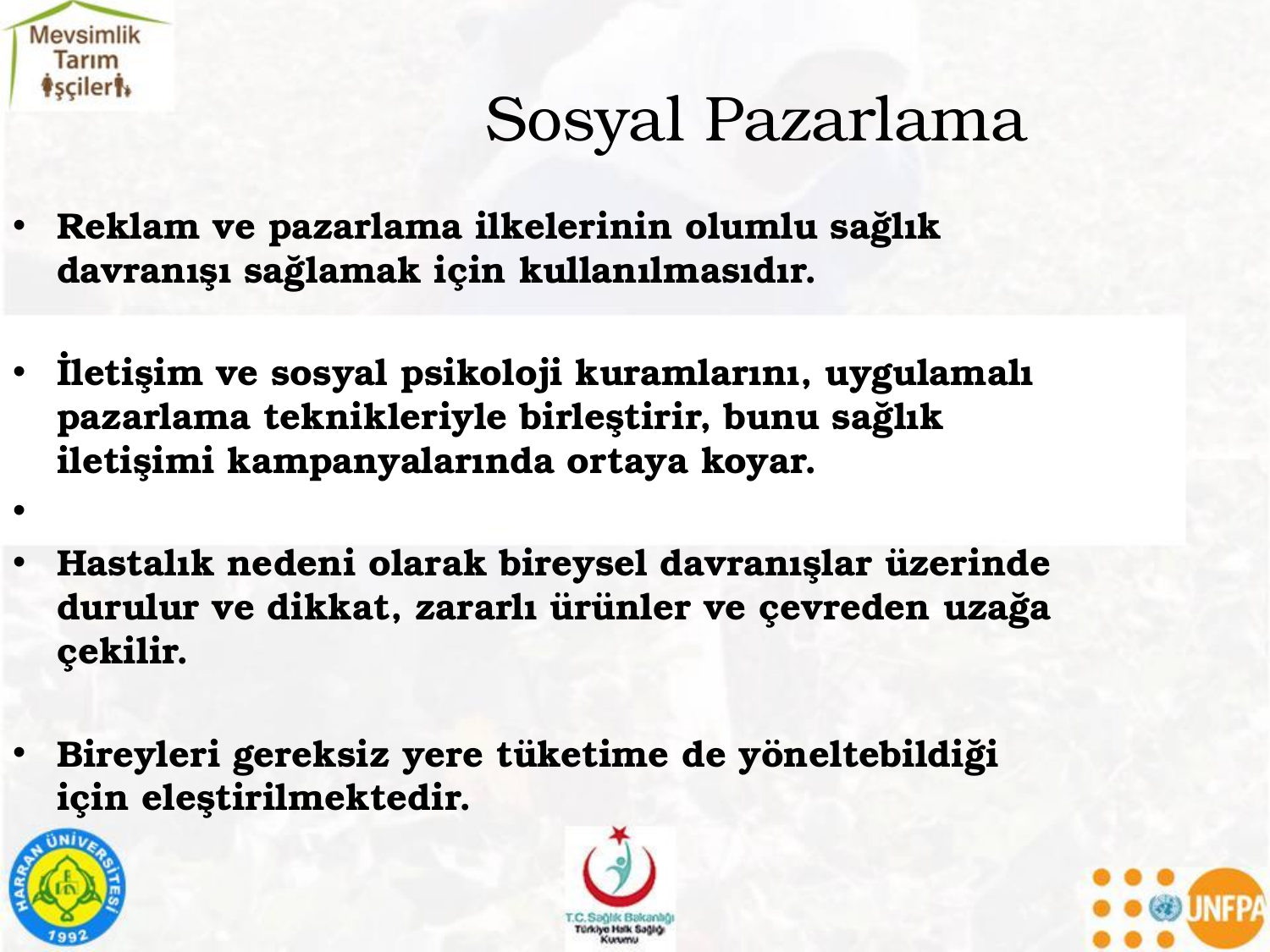

Sosyal Pazarlama
Reklam ve pazarlama ilkelerinin olumlu sağlık davranışı sağlamak için kullanılmasıdır.

İletişim ve sosyal psikoloji kuramlarını, uygulamalı pazarlama teknikleriyle birleştirir, bunu sağlık iletişimi kampanyalarında ortaya koyar.

Hastalık nedeni olarak bireysel davranışlar üzerinde durulur ve dikkat, zararlı ürünler ve çevreden uzağa çekilir.

Bireyleri gereksiz yere tüketime de yöneltebildiği için eleştirilmektedir.